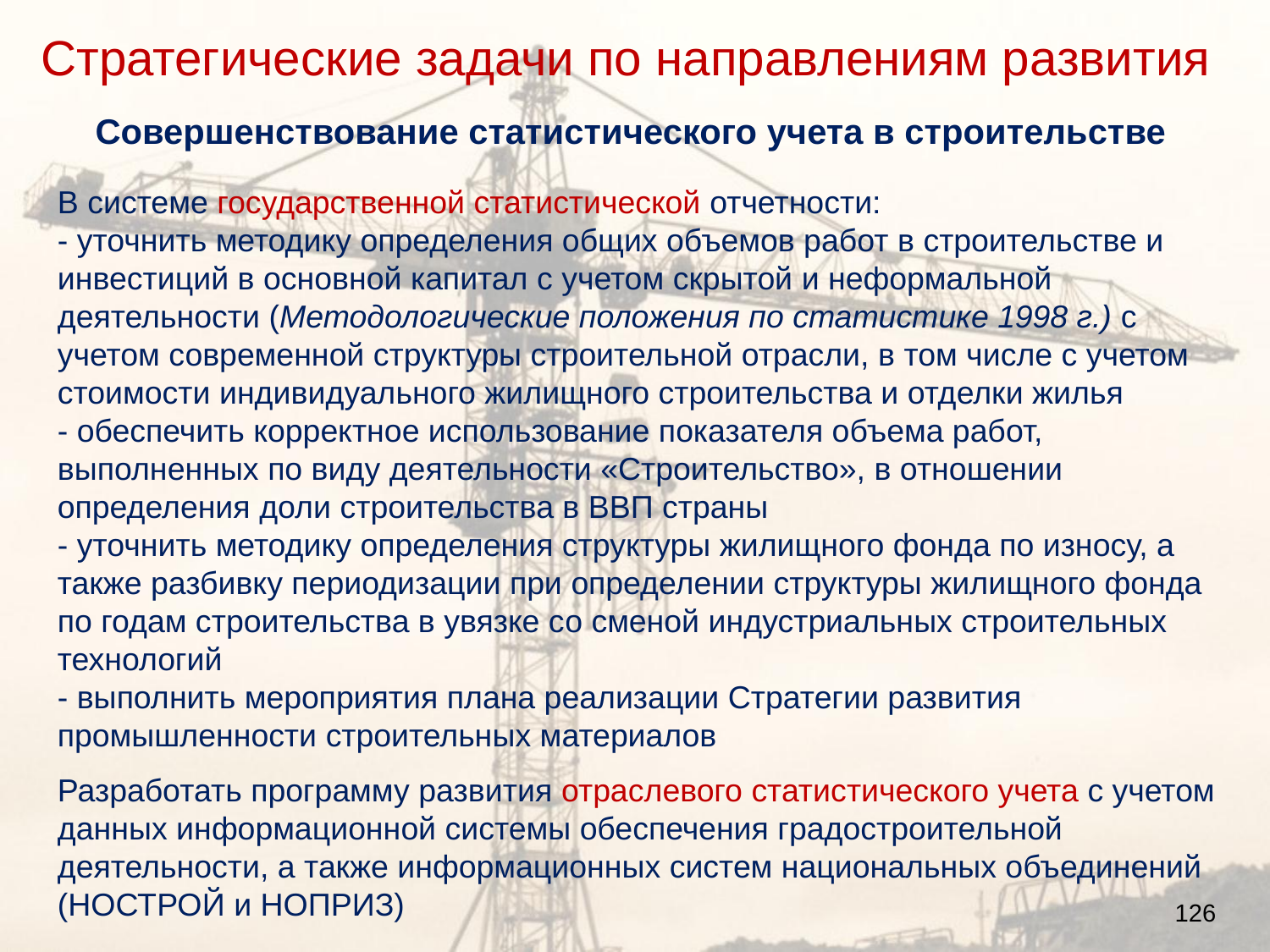

Стратегические задачи по направлениям развития
Совершенствование статистического учета в строительстве
В системе государственной статистической отчетности:
- уточнить методику определения общих объемов работ в строительстве и инвестиций в основной капитал с учетом скрытой и неформальной деятельности (Методологические положения по статистике 1998 г.) с учетом современной структуры строительной отрасли, в том числе с учетом стоимости индивидуального жилищного строительства и отделки жилья
- обеспечить корректное использование показателя объема работ, выполненных по виду деятельности «Строительство», в отношении определения доли строительства в ВВП страны
- уточнить методику определения структуры жилищного фонда по износу, а также разбивку периодизации при определении структуры жилищного фонда по годам строительства в увязке со сменой индустриальных строительных технологий
- выполнить мероприятия плана реализации Стратегии развития промышленности строительных материалов

Разработать программу развития отраслевого статистического учета с учетом данных информационной системы обеспечения градостроительной деятельности, а также информационных систем национальных объединений (НОСТРОЙ и НОПРИЗ)
126